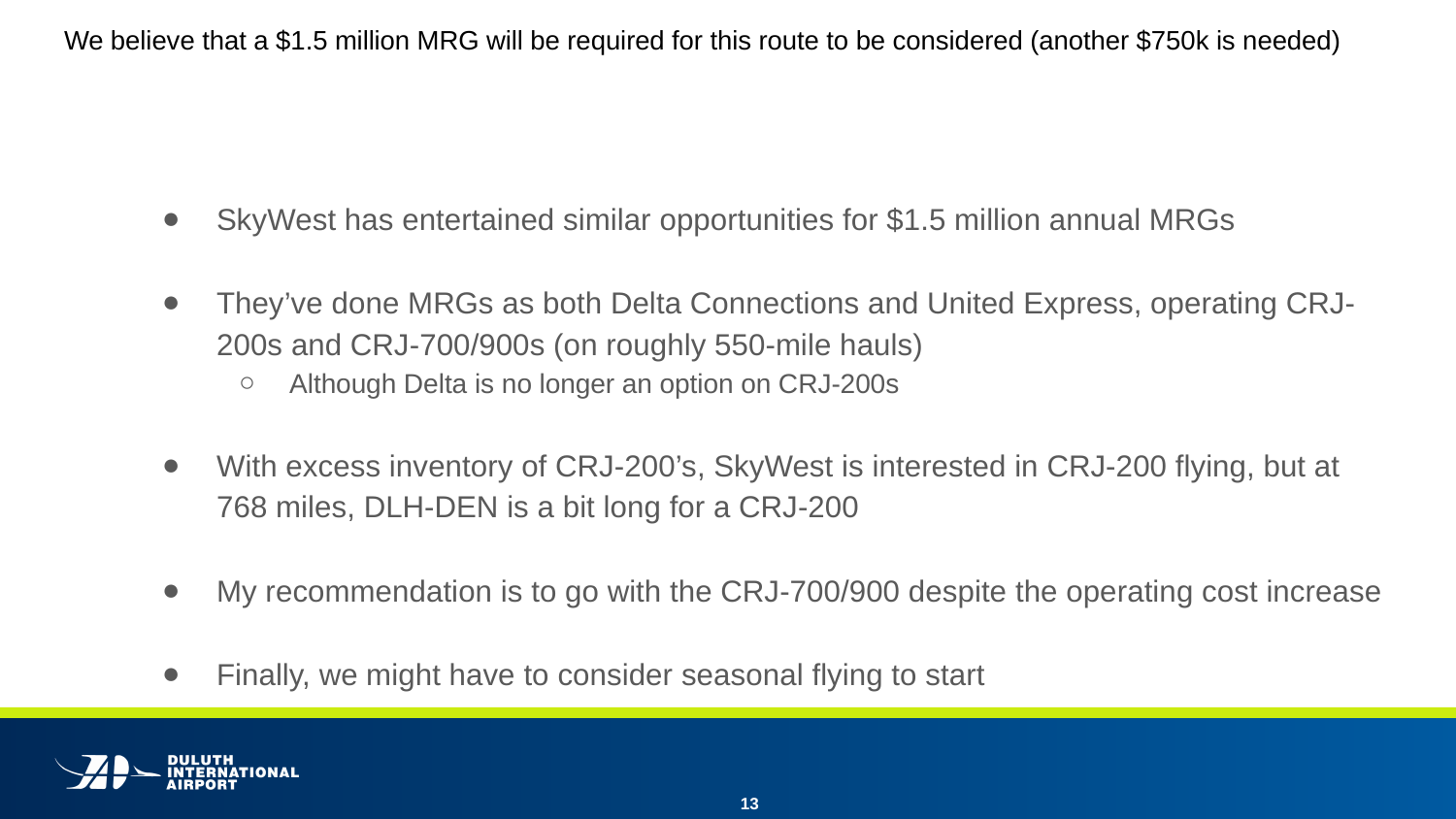

# We believe that a $1.5 million MRG will be required for this route to be considered (another $750k is needed)
SkyWest has entertained similar opportunities for $1.5 million annual MRGs

They’ve done MRGs as both Delta Connections and United Express, operating CRJ-200s and CRJ-700/900s (on roughly 550-mile hauls)
Although Delta is no longer an option on CRJ-200s

With excess inventory of CRJ-200’s, SkyWest is interested in CRJ-200 flying, but at 768 miles, DLH-DEN is a bit long for a CRJ-200

My recommendation is to go with the CRJ-700/900 despite the operating cost increase

Finally, we might have to consider seasonal flying to start

13